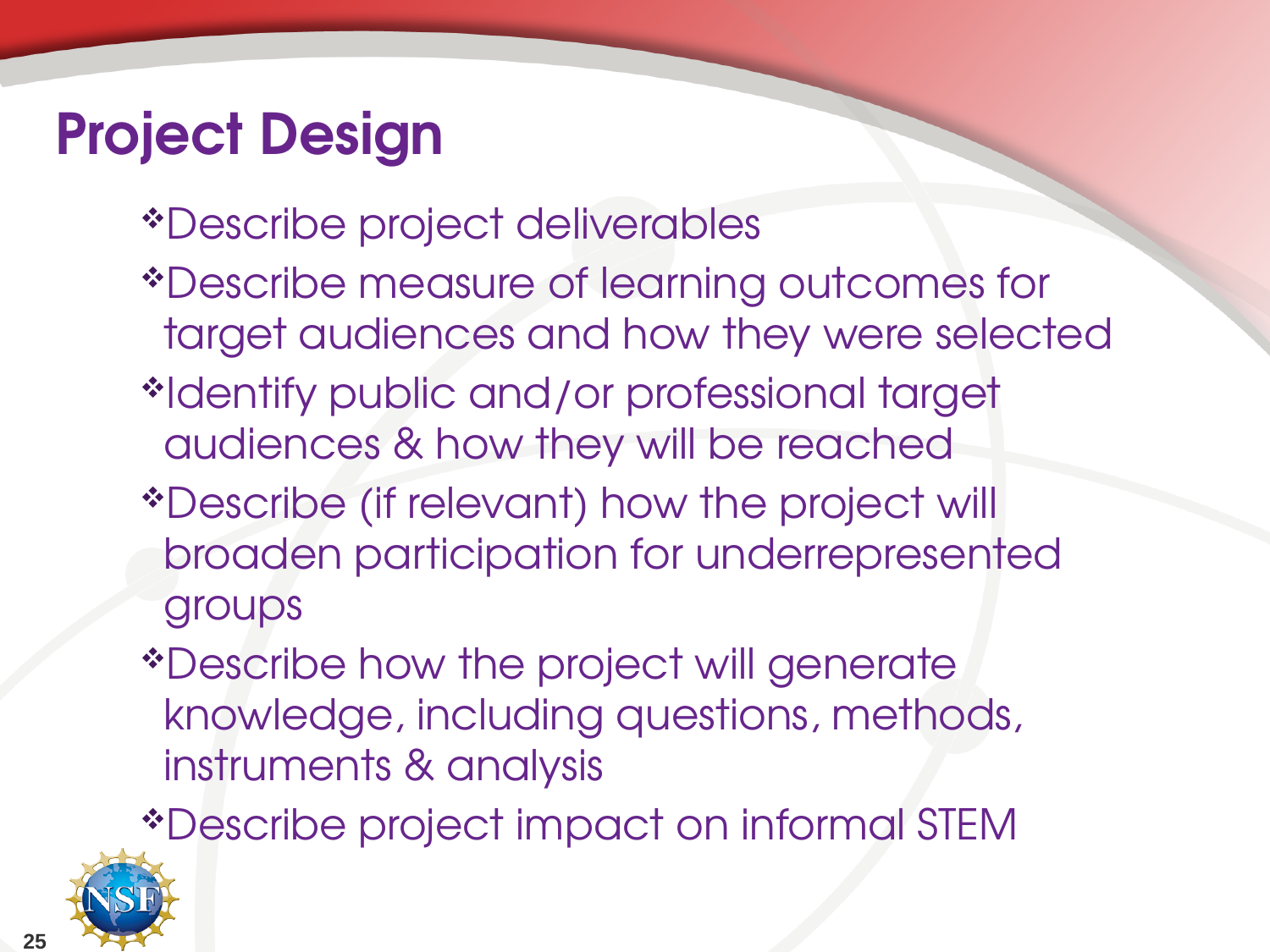

# Project Design
Describe project deliverables
Describe measure of learning outcomes for target audiences and how they were selected
Identify public and/or professional target audiences & how they will be reached
Describe (if relevant) how the project will broaden participation for underrepresented groups
Describe how the project will generate knowledge, including questions, methods, instruments & analysis
Describe project impact on informal STEM
25